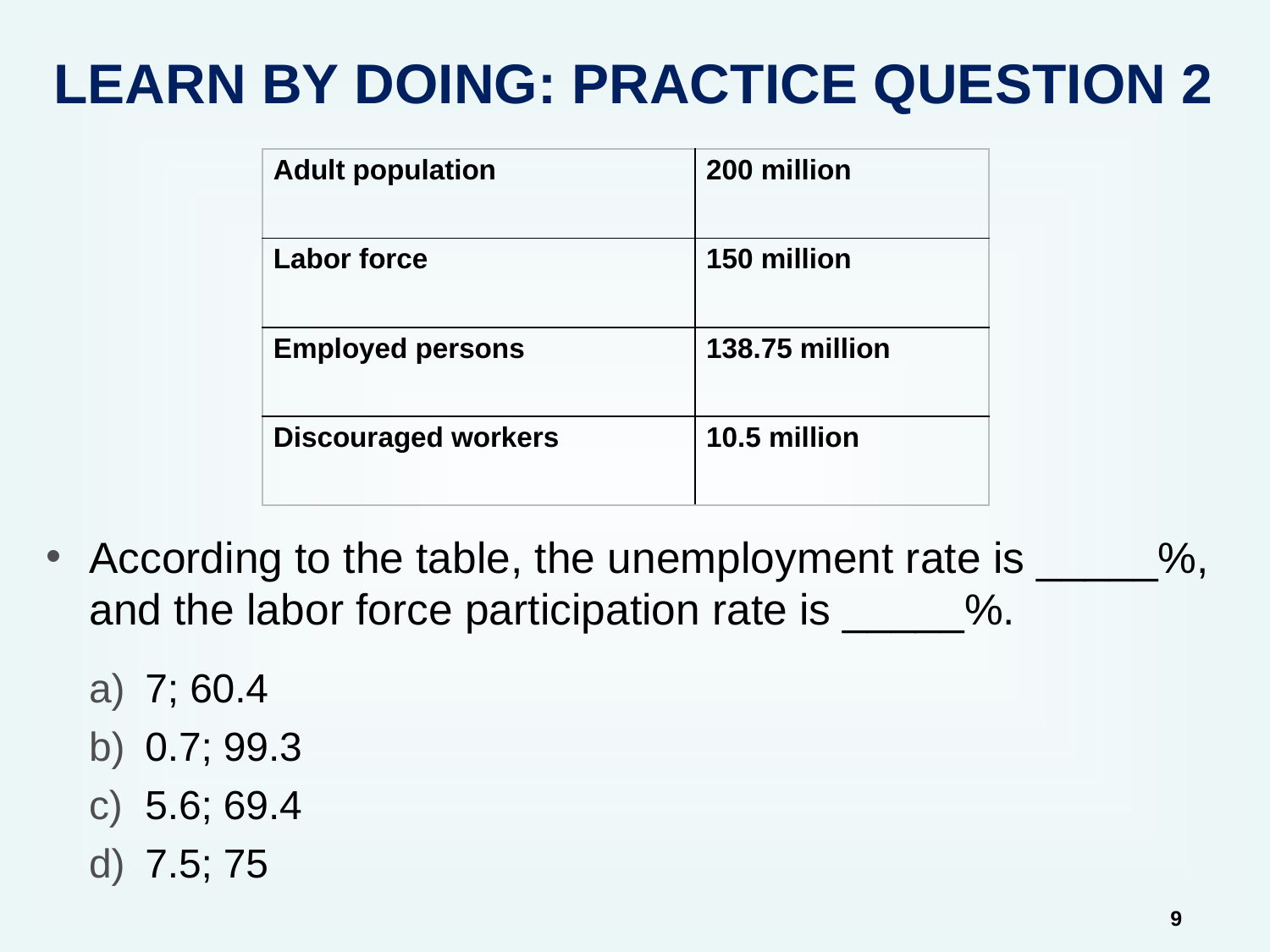

# LEARN BY DOING: PRACTICE QUESTION 2
| Adult population | 200 million |
| --- | --- |
| Labor force | 150 million |
| Employed persons | 138.75 million |
| Discouraged workers | 10.5 million |
According to the table, the unemployment rate is _____%, and the labor force participation rate is _____%.
7; 60.4
0.7; 99.3
5.6; 69.4
7.5; 75